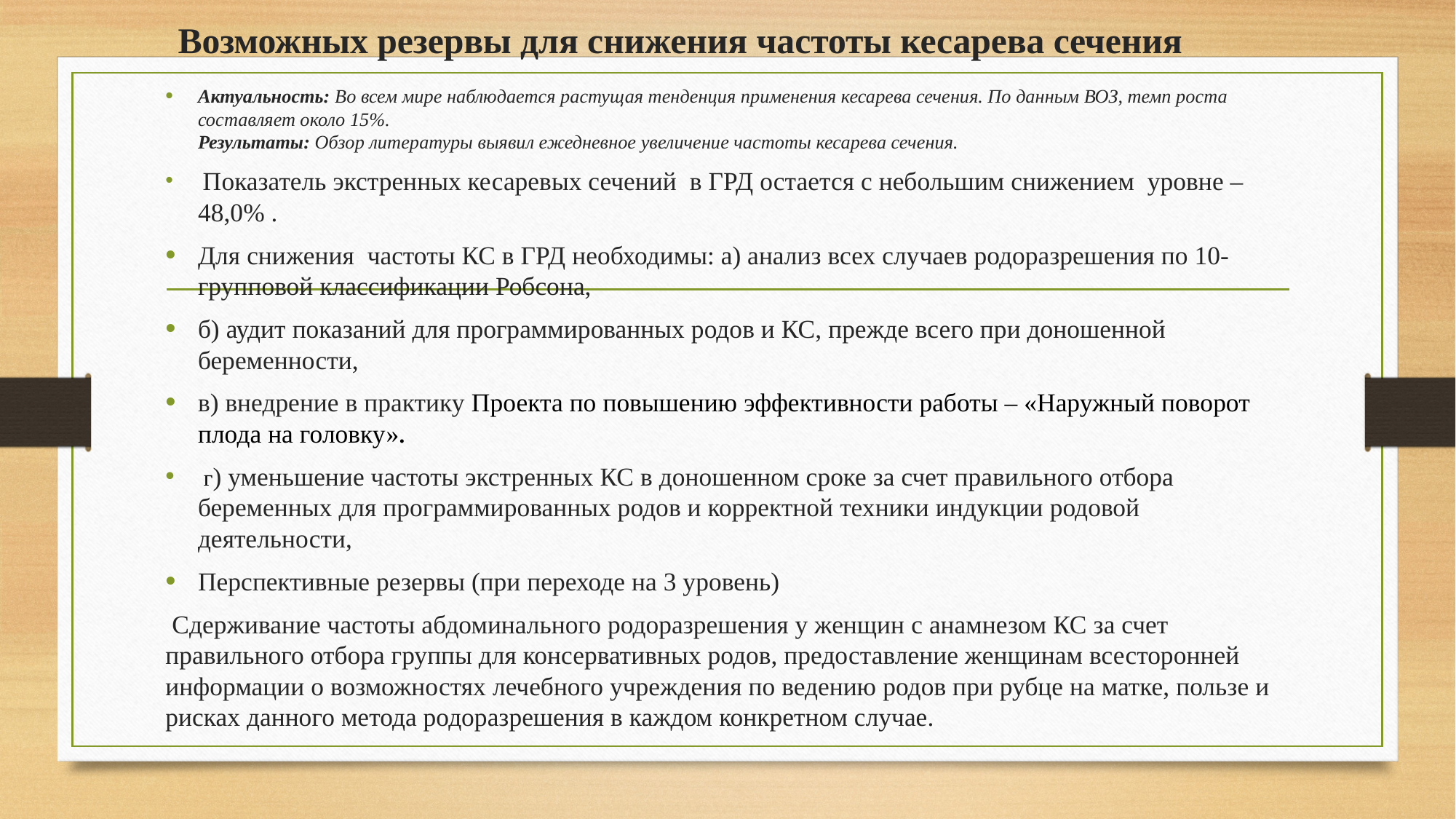

# Возможных резервы для снижения частоты кесарева сечения
Актуальность: Во всем мире наблюдается растущая тенденция применения кесарева сечения. По данным ВОЗ, темп роста составляет около 15%.
Результаты: Обзор литературы выявил ежедневное увеличение частоты кесарева сечения.
 Показатель экстренных кесаревых сечений  в ГРД остается с небольшим снижением  уровне – 48,0% .
Для снижения  частоты КС в ГРД необходимы: а) анализ всех случаев родоразрешения по 10-групповой классификации Робсона,
б) аудит показаний для программированных родов и КС, прежде всего при доношенной беременности,
в) внедрение в практику Проекта по повышению эффективности работы – «Наружный поворот плода на головку».
 г) уменьшение частоты экстренных КС в доношенном сроке за счет правильного отбора беременных для программированных родов и корректной техники индукции родовой деятельности,
Перспективные резервы (при переходе на 3 уровень)
 Сдерживание частоты абдоминального родоразрешения у женщин с анамнезом КС за счет правильного отбора группы для консервативных родов, предоставление женщинам всесторонней информации о возможностях лечебного учреждения по ведению родов при рубце на матке, пользе и рисках данного метода родоразрешения в каждом конкретном случае.